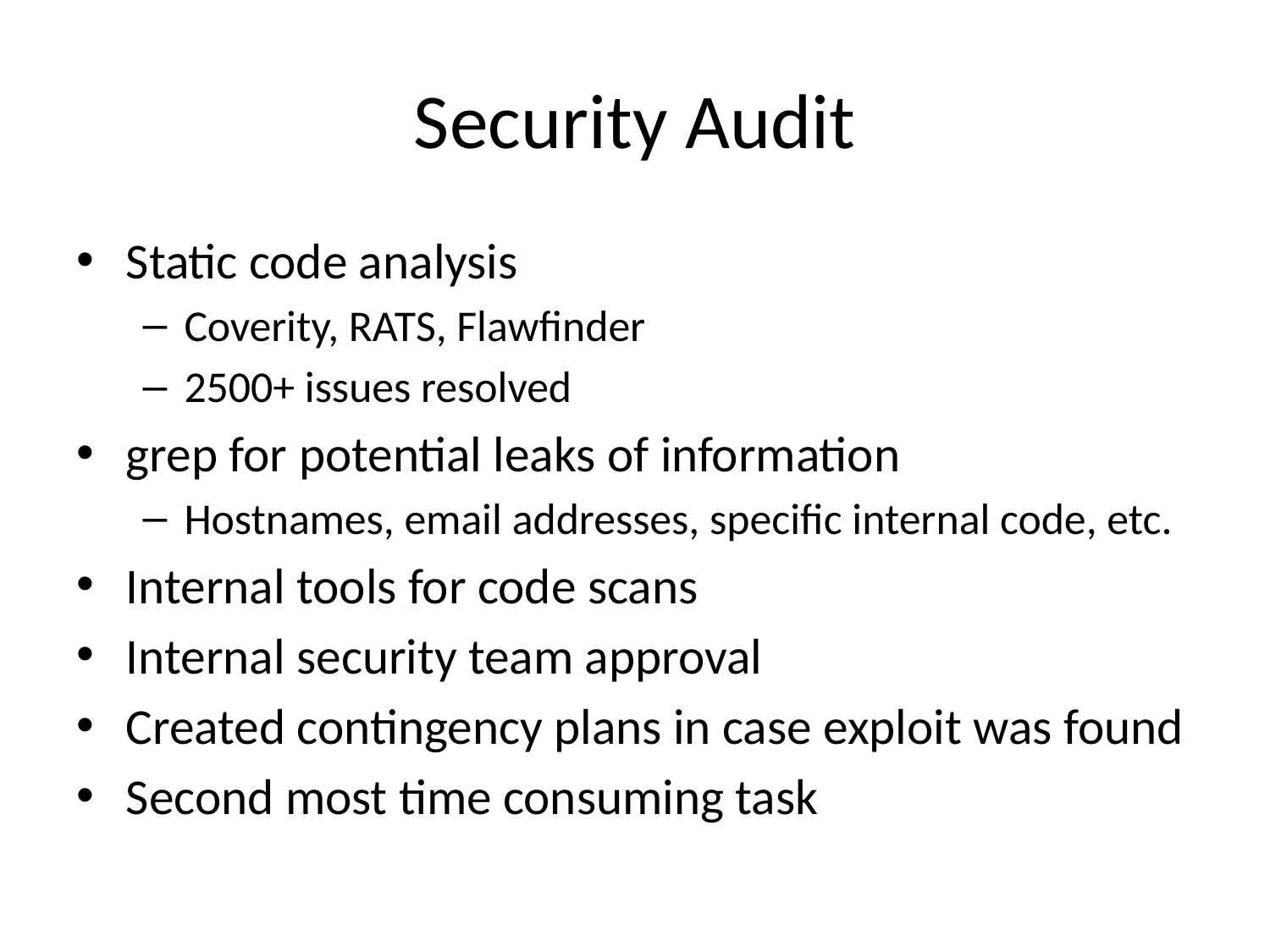

# Security Audit
Static code analysis
Coverity, RATS, Flawfinder
2500+ issues resolved
grep for potential leaks of information
Hostnames, email addresses, specific internal code, etc.
Internal tools for code scans
Internal security team approval
Created contingency plans in case exploit was found
Second most time consuming task